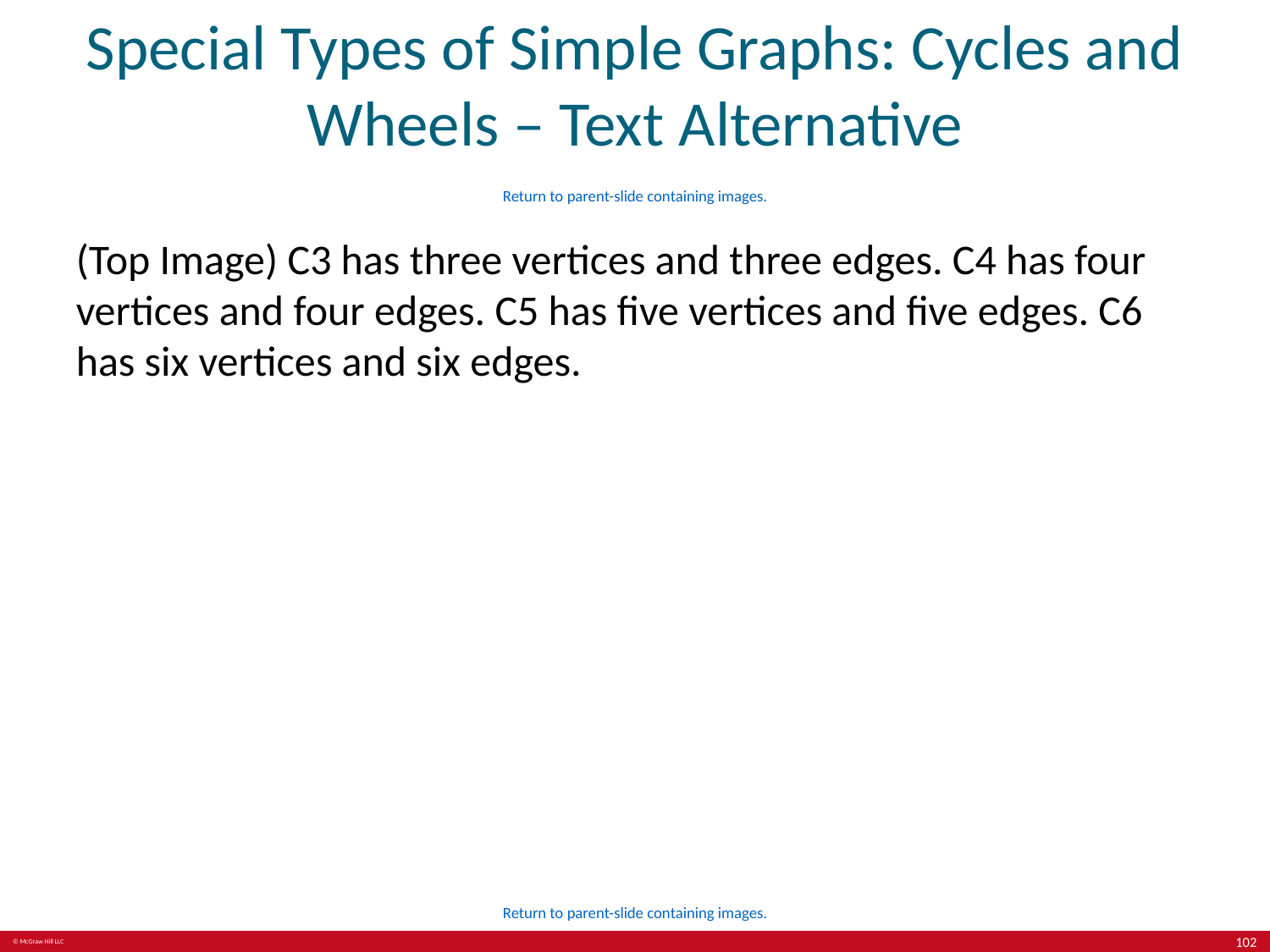

# Special Types of Simple Graphs: Cycles and Wheels – Text Alternative
Return to parent-slide containing images.
(Top Image) C3 has three vertices and three edges. C4 has four vertices and four edges. C5 has five vertices and five edges. C6 has six vertices and six edges.
Return to parent-slide containing images.
102